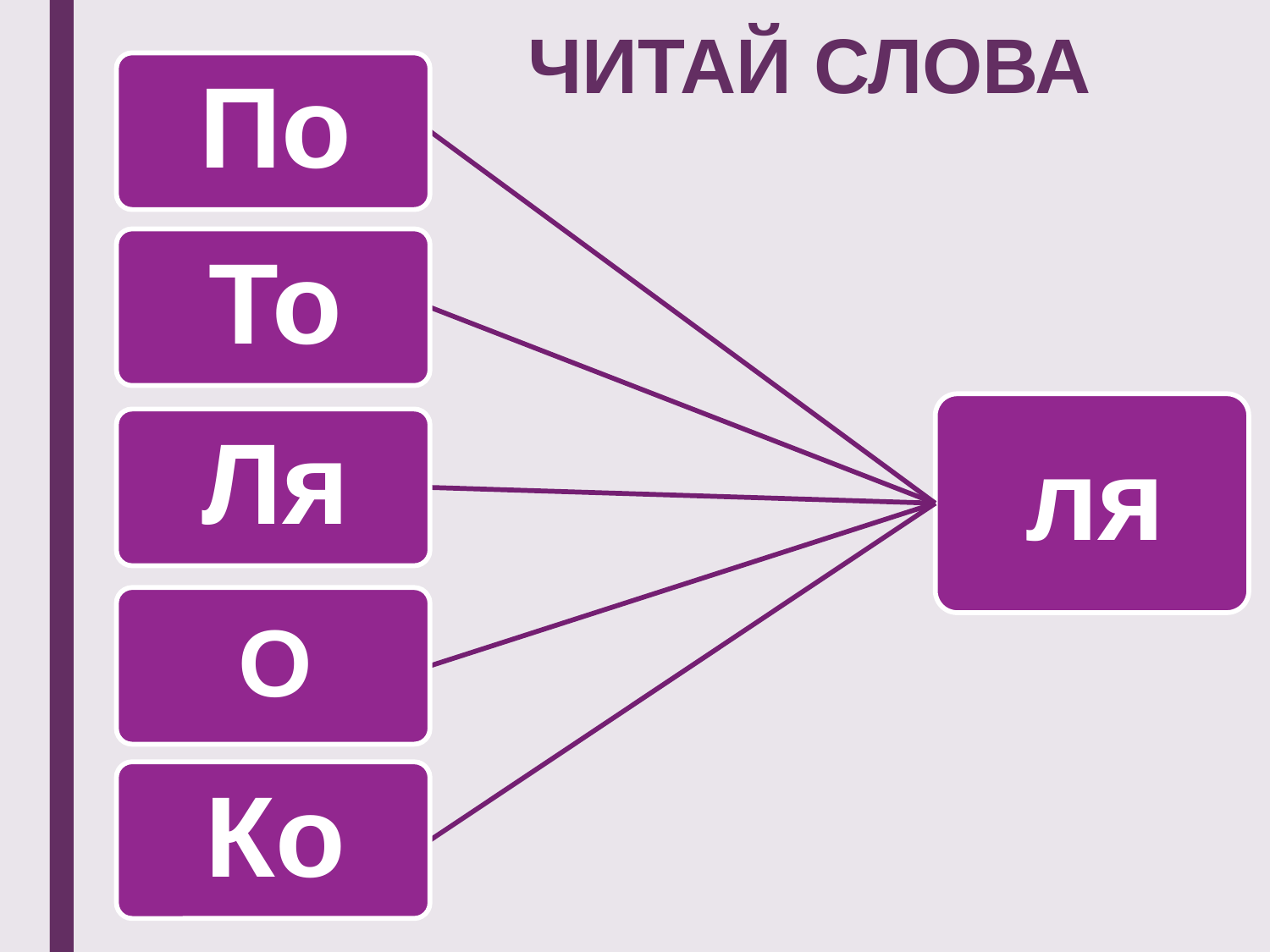

# ЧИТАЙ СЛОВА
ля

По

То

Ля

О

Ко